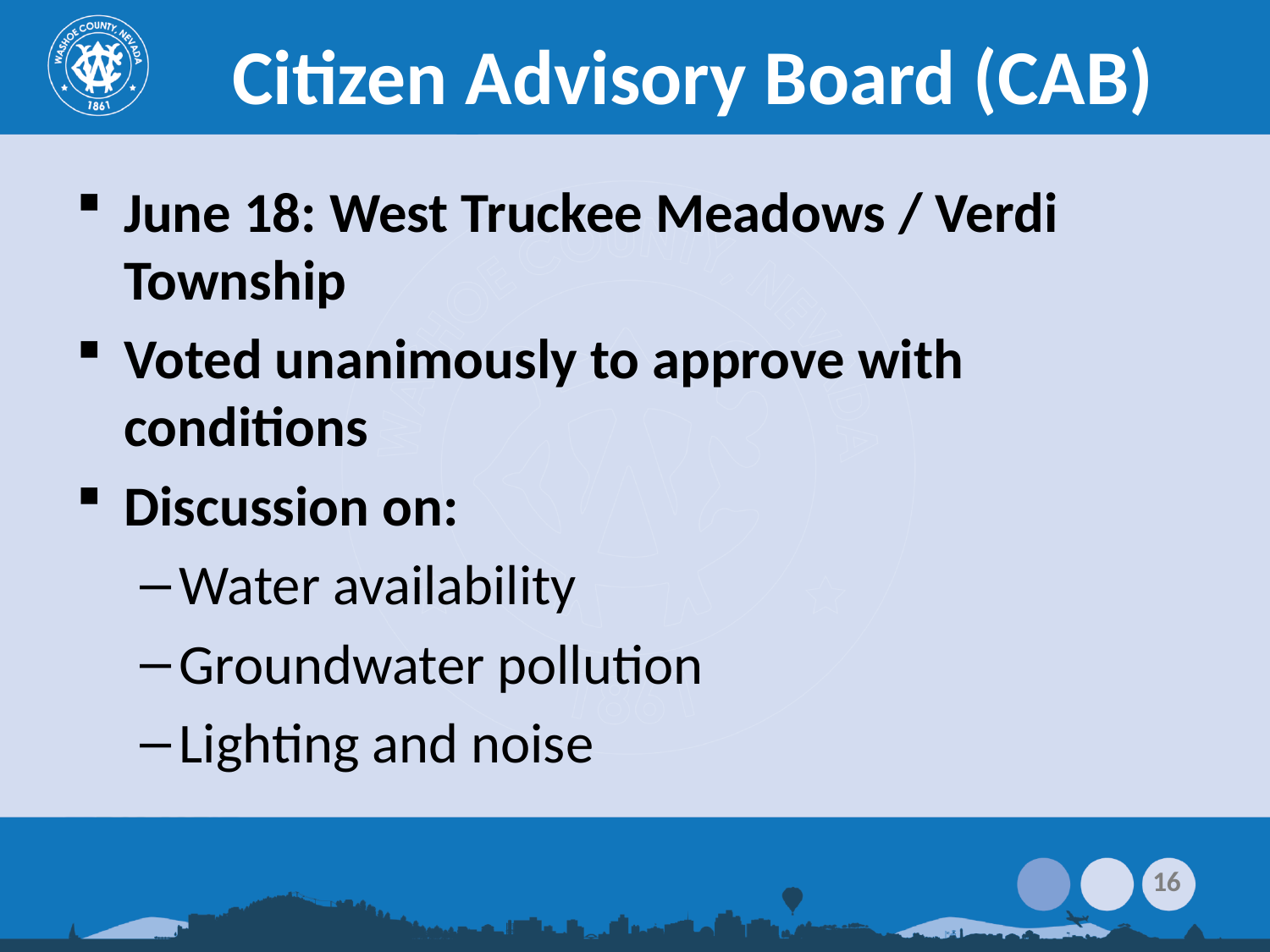

# Citizen Advisory Board (CAB)
June 18: West Truckee Meadows / Verdi Township
Voted unanimously to approve with conditions
Discussion on:
Water availability
Groundwater pollution
Lighting and noise